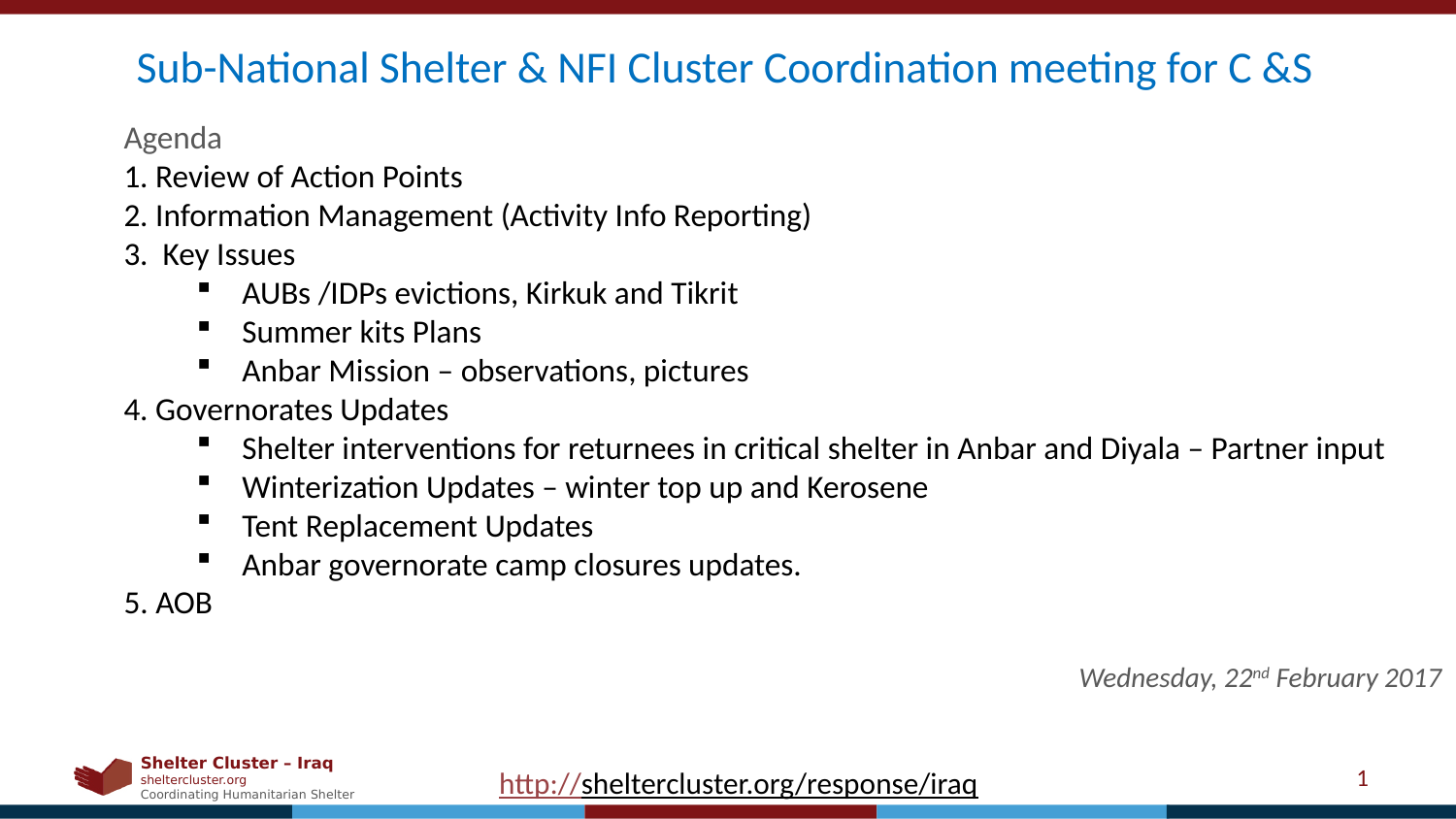

Sub-National Shelter & NFI Cluster Coordination meeting for C &S
Agenda
1. Review of Action Points
2. Information Management (Activity Info Reporting)
3.  Key Issues
AUBs /IDPs evictions, Kirkuk and Tikrit
Summer kits Plans
Anbar Mission – observations, pictures
4. Governorates Updates
Shelter interventions for returnees in critical shelter in Anbar and Diyala – Partner input
Winterization Updates – winter top up and Kerosene
Tent Replacement Updates
Anbar governorate camp closures updates.
5. AOB

Wednesday, 22nd February 2017
1
http://sheltercluster.org/response/iraq